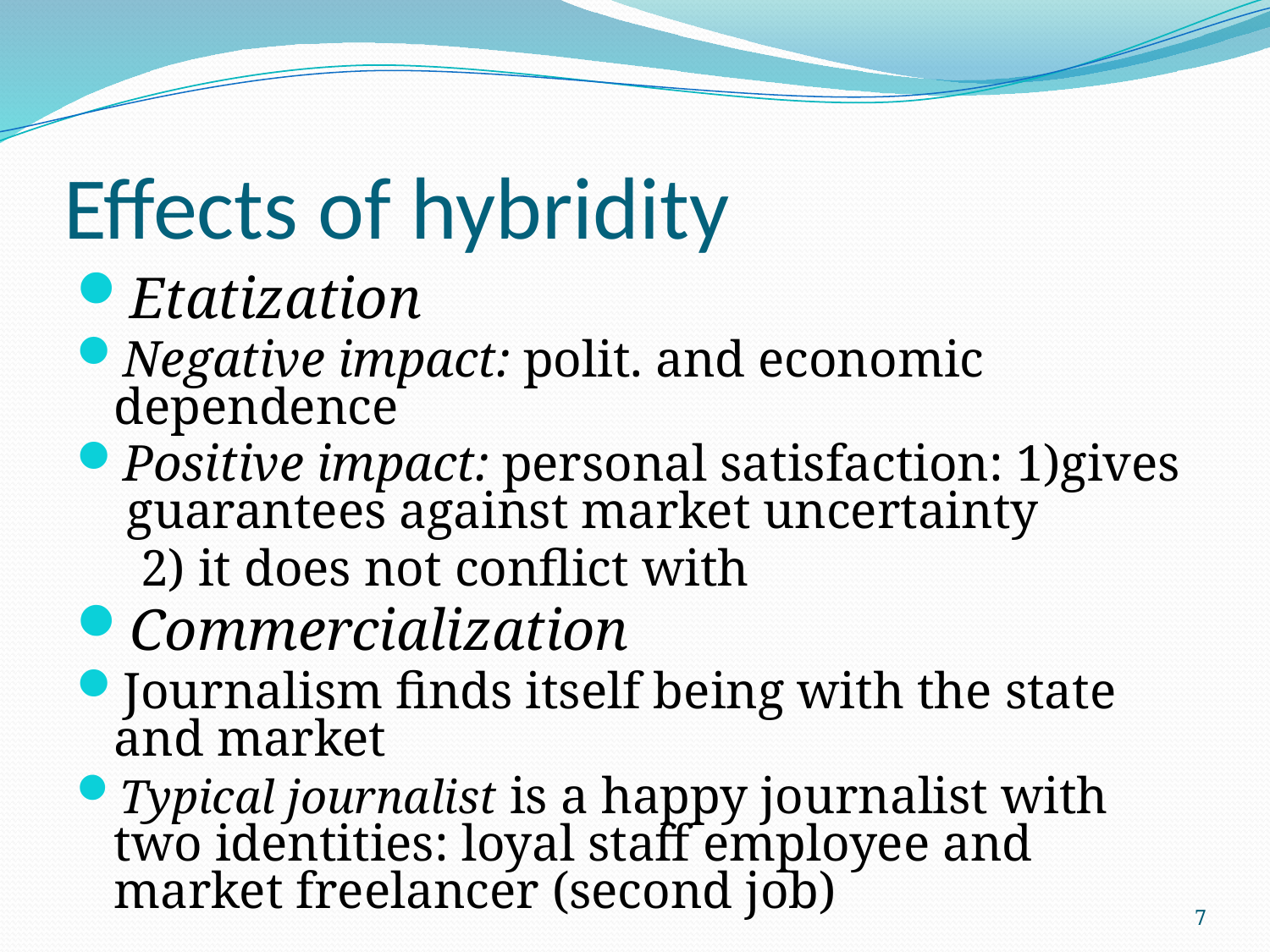

# Effects of hybridity
Etatization
Negative impact: polit. and economic dependence
Positive impact: personal satisfaction: 1)gives  guarantees against market uncertainty
     2) it does not conflict with
Commercialization
Journalism finds itself being with the state and market
Typical journalist is a happy journalist with two identities: loyal staff employee and market freelancer (second job)

7